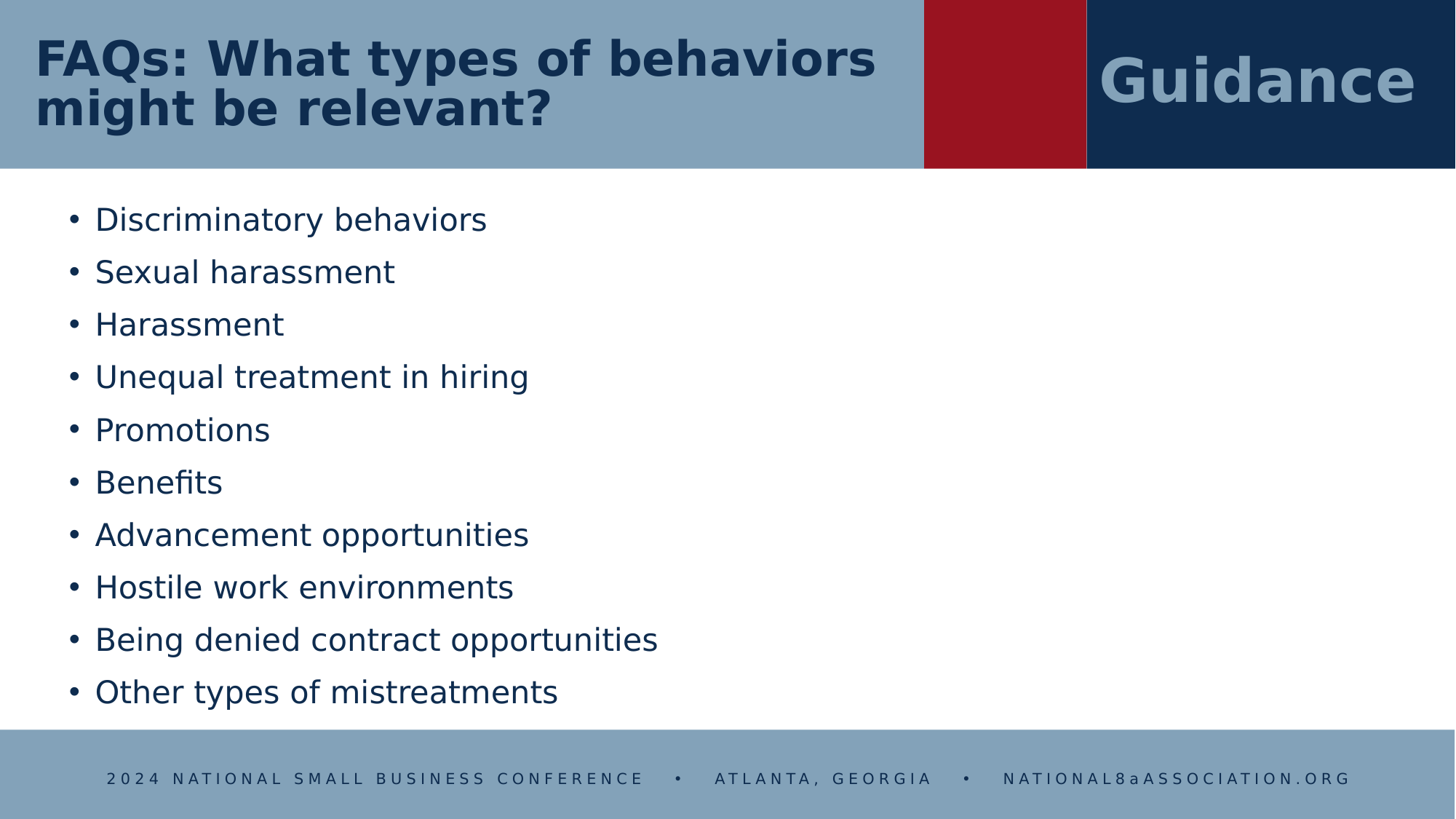

# FAQs: What types of behaviors might be relevant?
Guidance
Discriminatory behaviors
Sexual harassment
Harassment
Unequal treatment in hiring
Promotions
Benefits
Advancement opportunities
Hostile work environments
Being denied contract opportunities
Other types of mistreatments